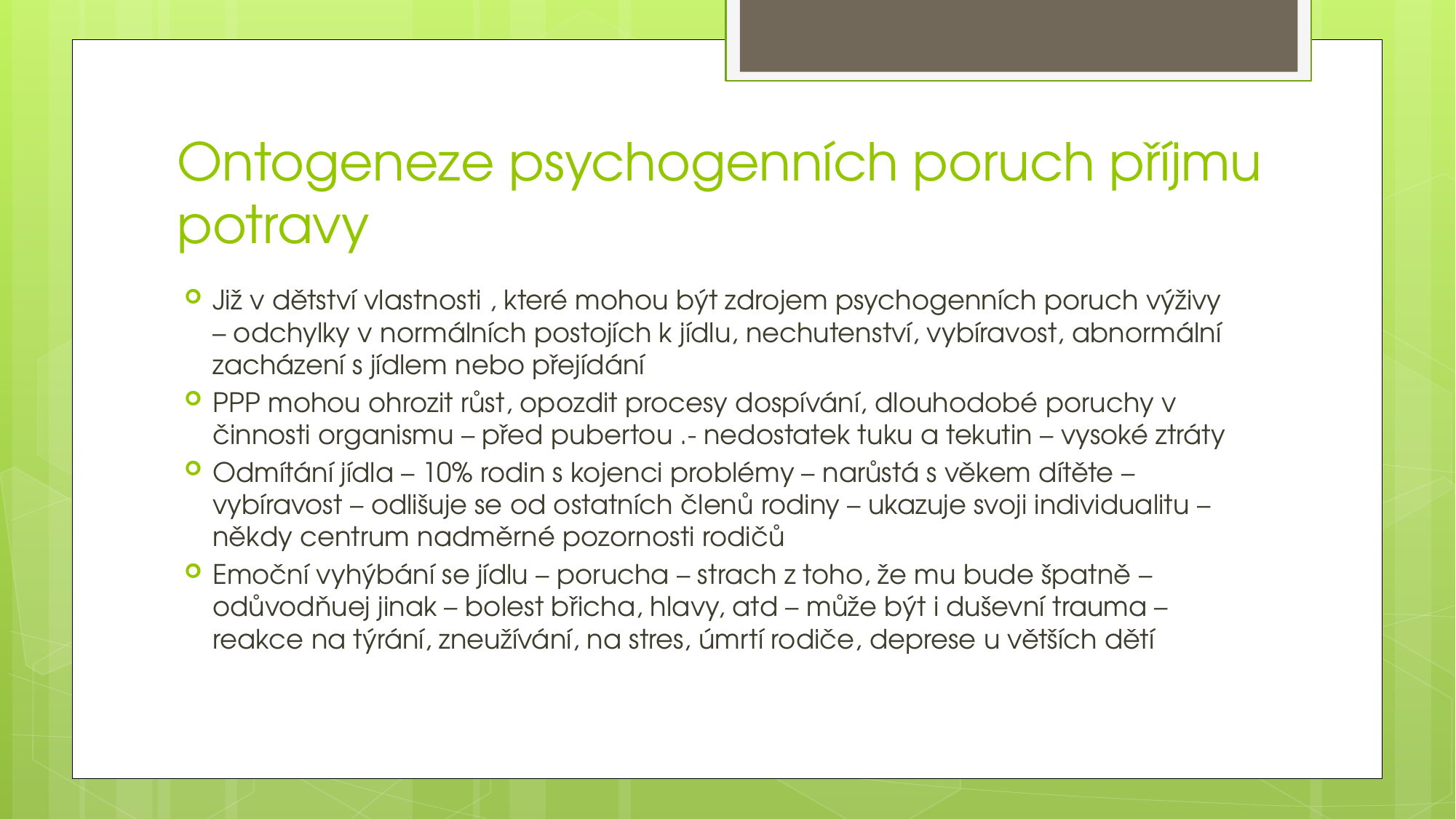

# Ontogeneze psychogenních poruch příjmu potravy
Již v dětství vlastnosti , které mohou být zdrojem psychogenních poruch výživy – odchylky v normálních postojích k jídlu, nechutenství, vybíravost, abnormální zacházení s jídlem nebo přejídání
PPP mohou ohrozit růst, opozdit procesy dospívání, dlouhodobé poruchy v činnosti organismu – před pubertou .- nedostatek tuku a tekutin – vysoké ztráty
Odmítání jídla – 10% rodin s kojenci problémy – narůstá s věkem dítěte – vybíravost – odlišuje se od ostatních členů rodiny – ukazuje svoji individualitu – někdy centrum nadměrné pozornosti rodičů
Emoční vyhýbání se jídlu – porucha – strach z toho, že mu bude špatně – odůvodňuej jinak – bolest břicha, hlavy, atd – může být i duševní trauma – reakce na týrání, zneužívání, na stres, úmrtí rodiče, deprese u větších dětí